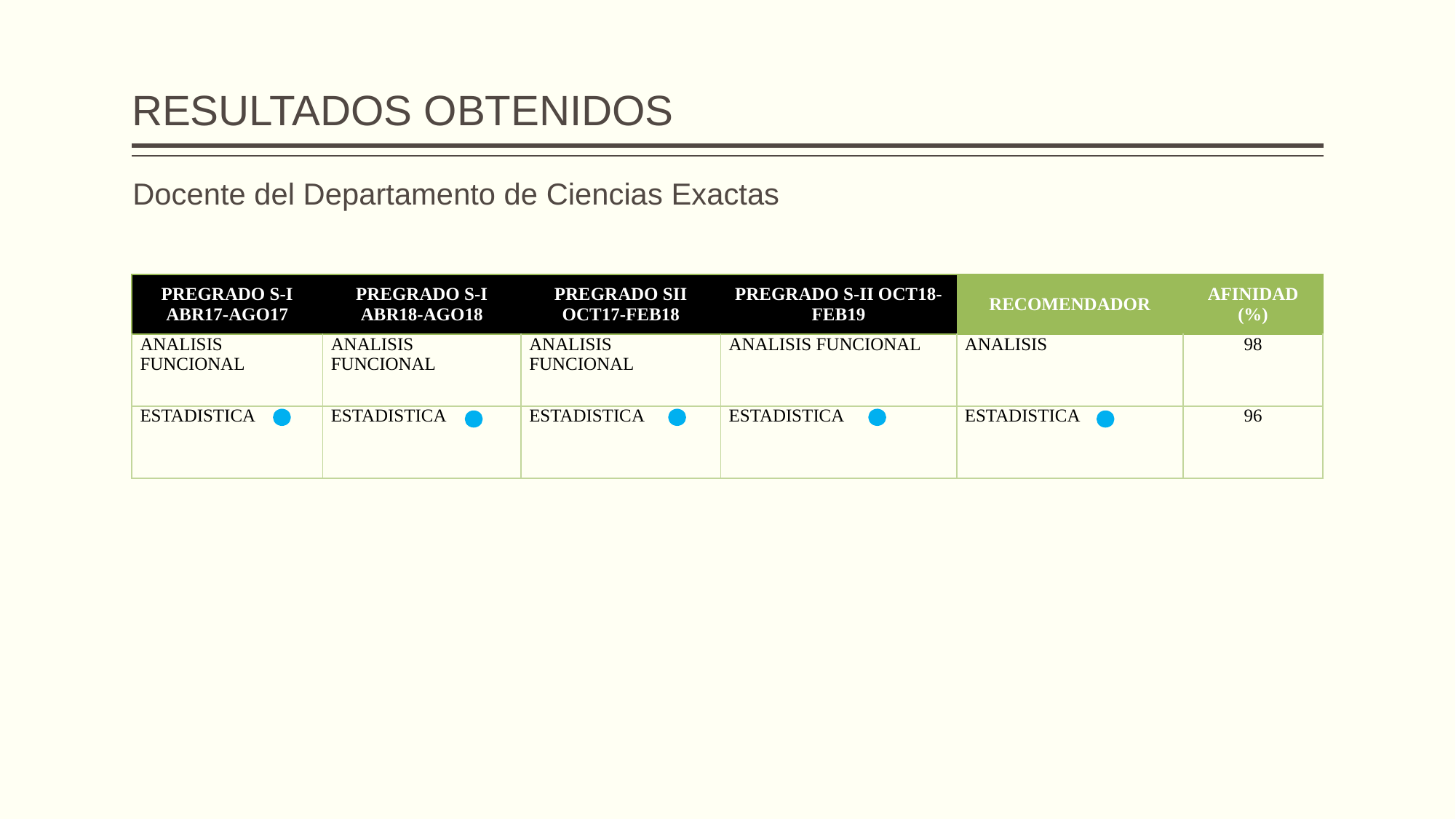

# RESULTADOS OBTENIDOS
Docente del Departamento de Ciencias Exactas
| PREGRADO S-I ABR17-AGO17 | PREGRADO S-I ABR18-AGO18 | PREGRADO SII OCT17-FEB18 | PREGRADO S-II OCT18-FEB19 | RECOMENDADOR | AFINIDAD (%) |
| --- | --- | --- | --- | --- | --- |
| ANALISIS FUNCIONAL | ANALISIS FUNCIONAL | ANALISIS FUNCIONAL | ANALISIS FUNCIONAL | ANALISIS | 98 |
| ESTADISTICA | ESTADISTICA | ESTADISTICA | ESTADISTICA | ESTADISTICA | 96 |